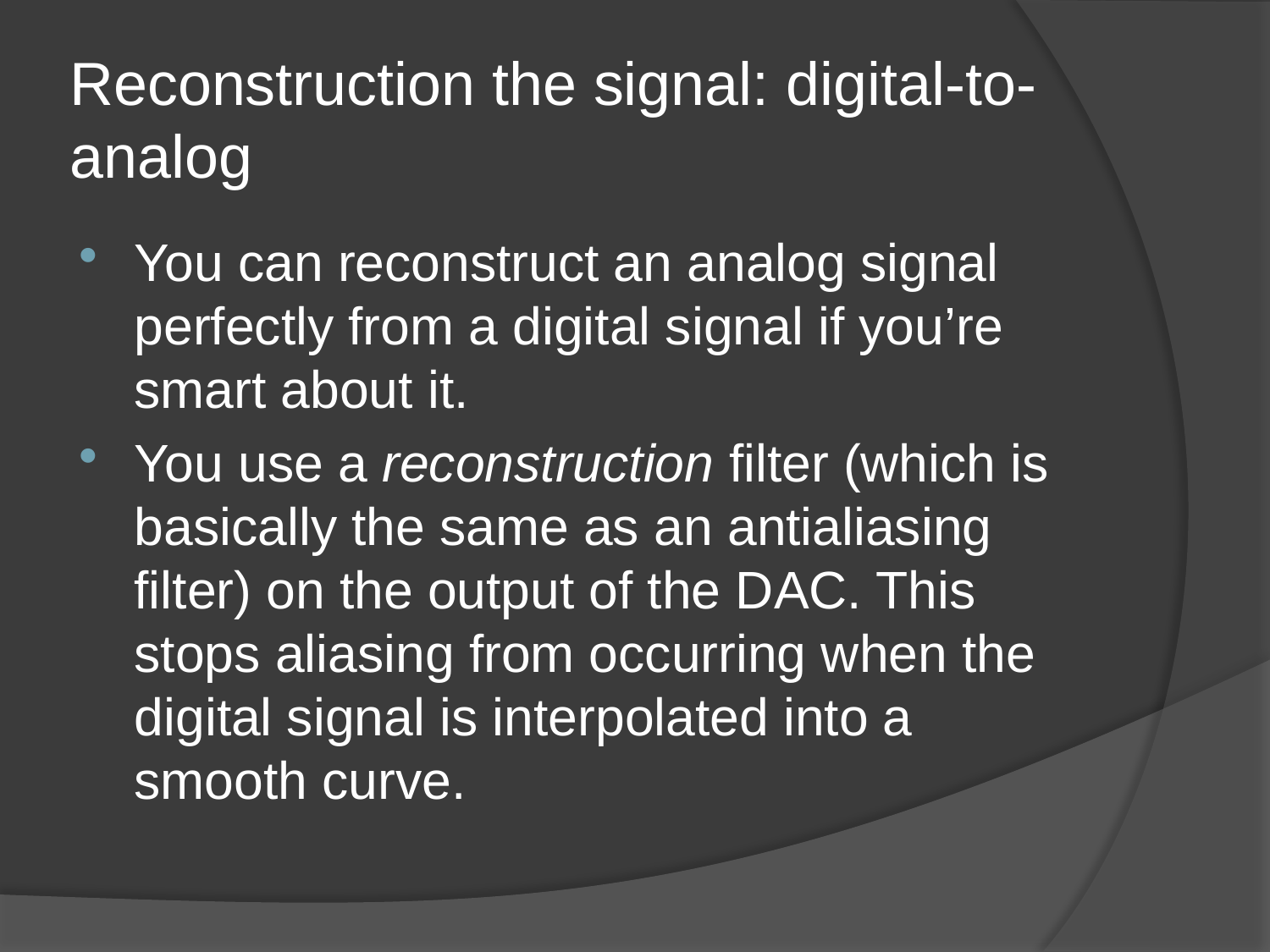

# Reconstruction the signal: digital-to-analog
You can reconstruct an analog signal perfectly from a digital signal if you’re smart about it.
You use a reconstruction filter (which is basically the same as an antialiasing filter) on the output of the DAC. This stops aliasing from occurring when the digital signal is interpolated into a smooth curve.